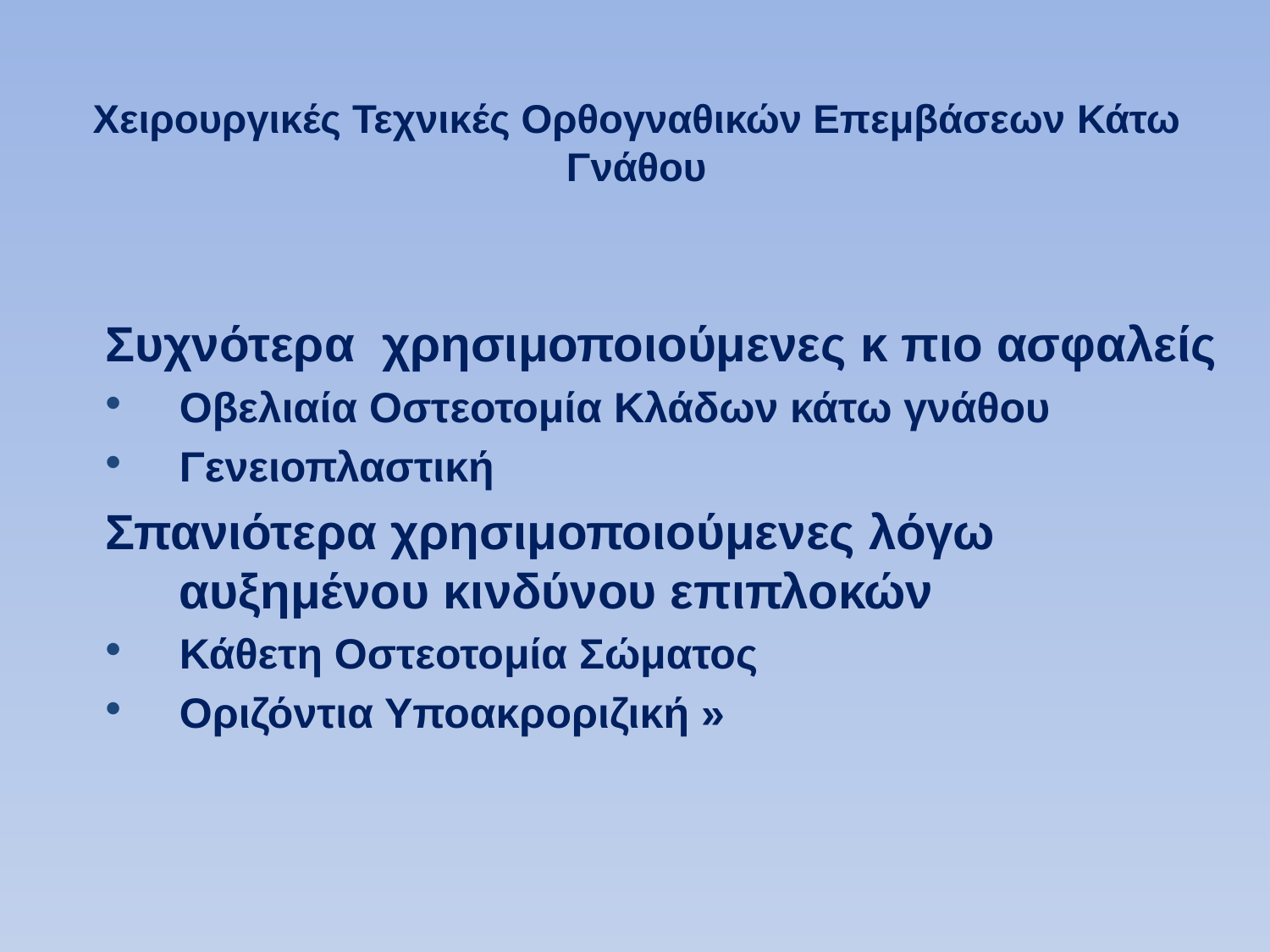

# Χειρουργικές Τεχνικές Ορθογναθικών Επεμβάσεων Κάτω Γνάθου
Συχνότερα  χρησιμοποιούμενες κ πιο ασφαλείς
Οβελιαία Οστεοτομία Κλάδων κάτω γνάθου
Γενειοπλαστική
Σπανιότερα χρησιμοποιούμενες λόγω αυξημένου κινδύνου επιπλοκών
Κάθετη Οστεοτομία Σώματος
Οριζόντια Υποακροριζική »